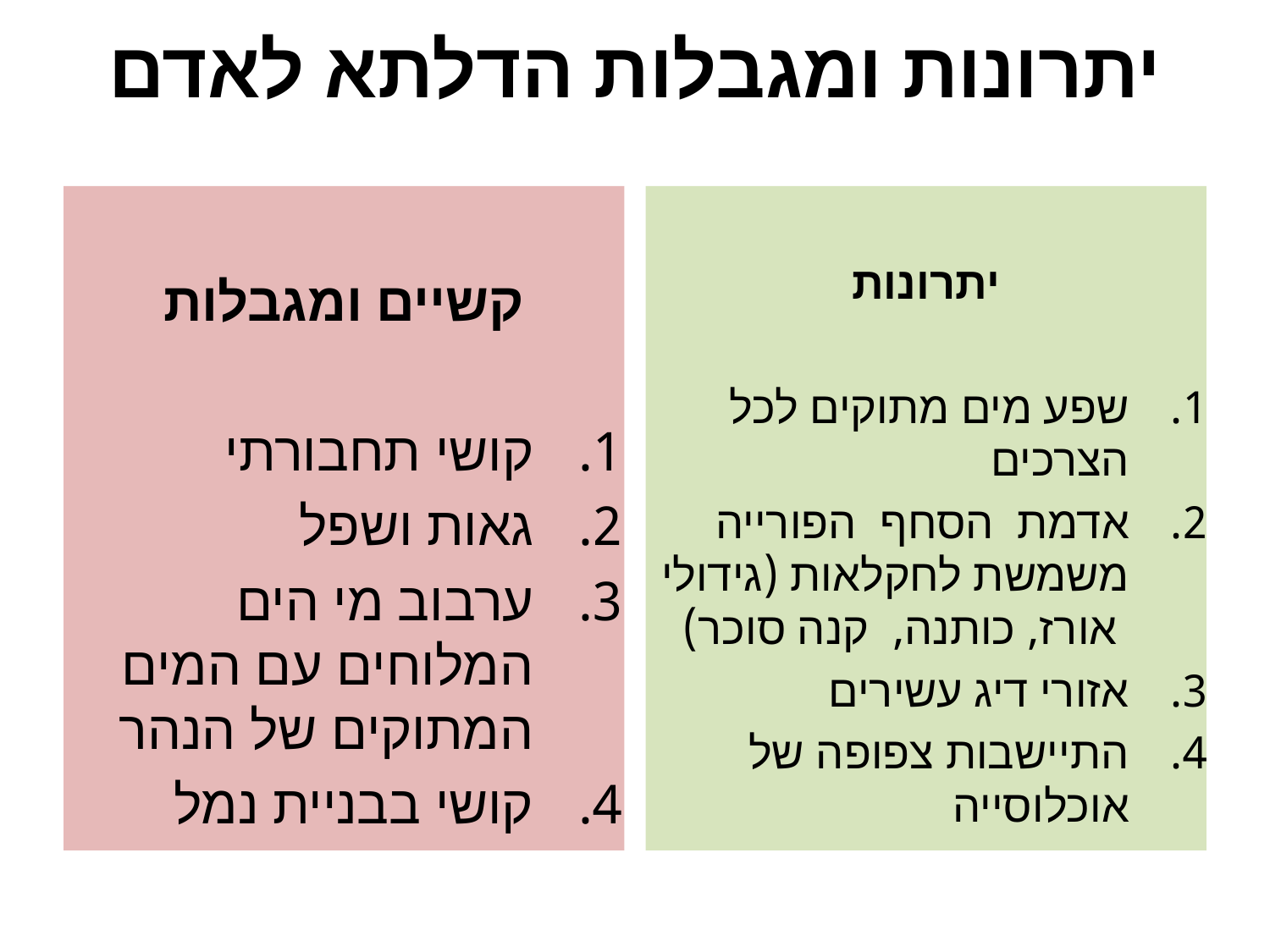

# יתרונות ומגבלות הדלתא לאדם

קשיים ומגבלות

קושי תחבורתי
גאות ושפל
ערבוב מי הים המלוחים עם המים המתוקים של הנהר
קושי בבניית נמל

יתרונות

שפע מים מתוקים לכל הצרכים
אדמת  הסחף  הפורייה  משמשת לחקלאות (גידולי  אורז, כותנה,  קנה סוכר)
אזורי דיג עשירים
התיישבות צפופה של אוכלוסייה